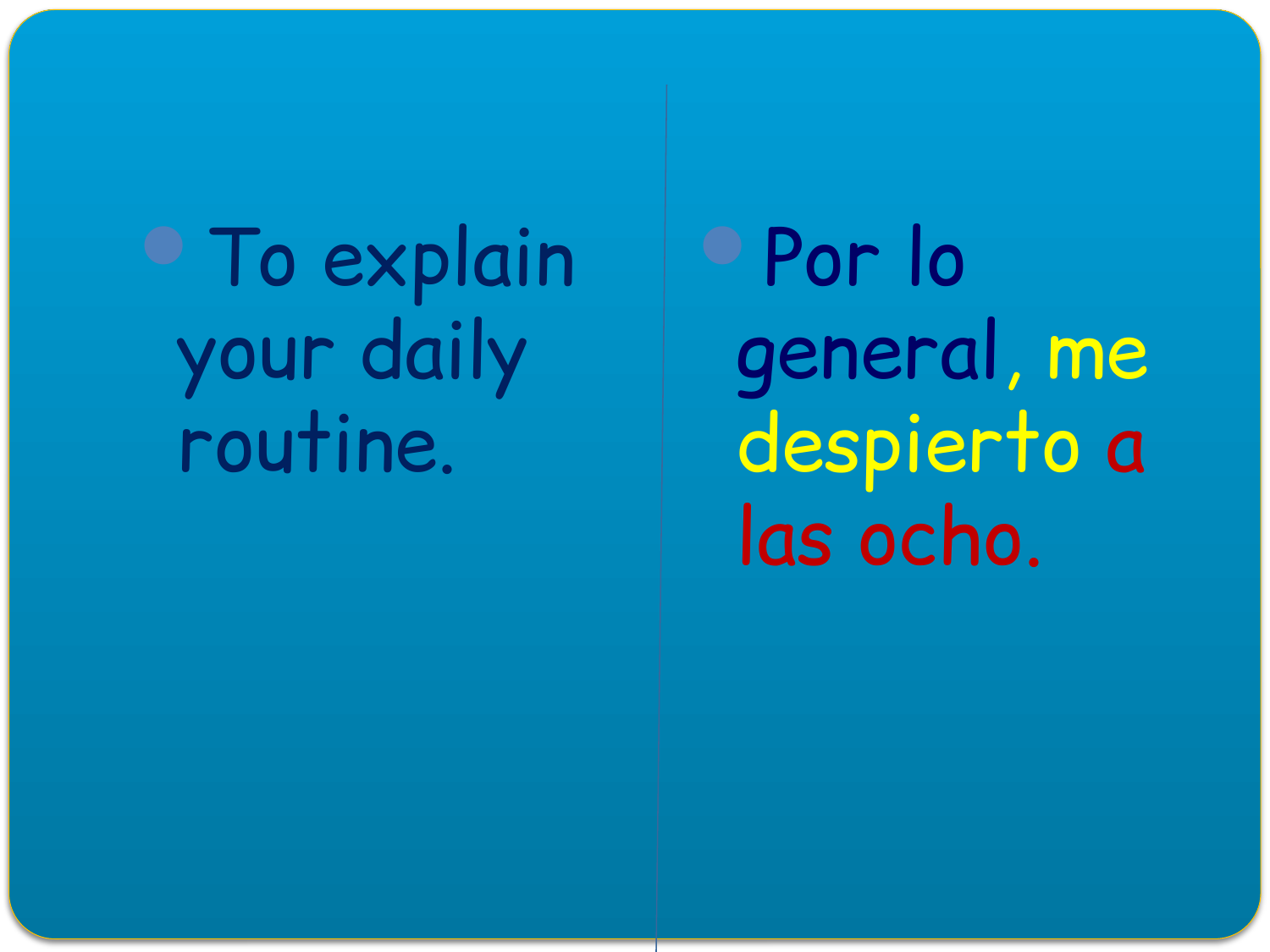

#
To explain your daily routine.
Por lo general, me despierto a las ocho.